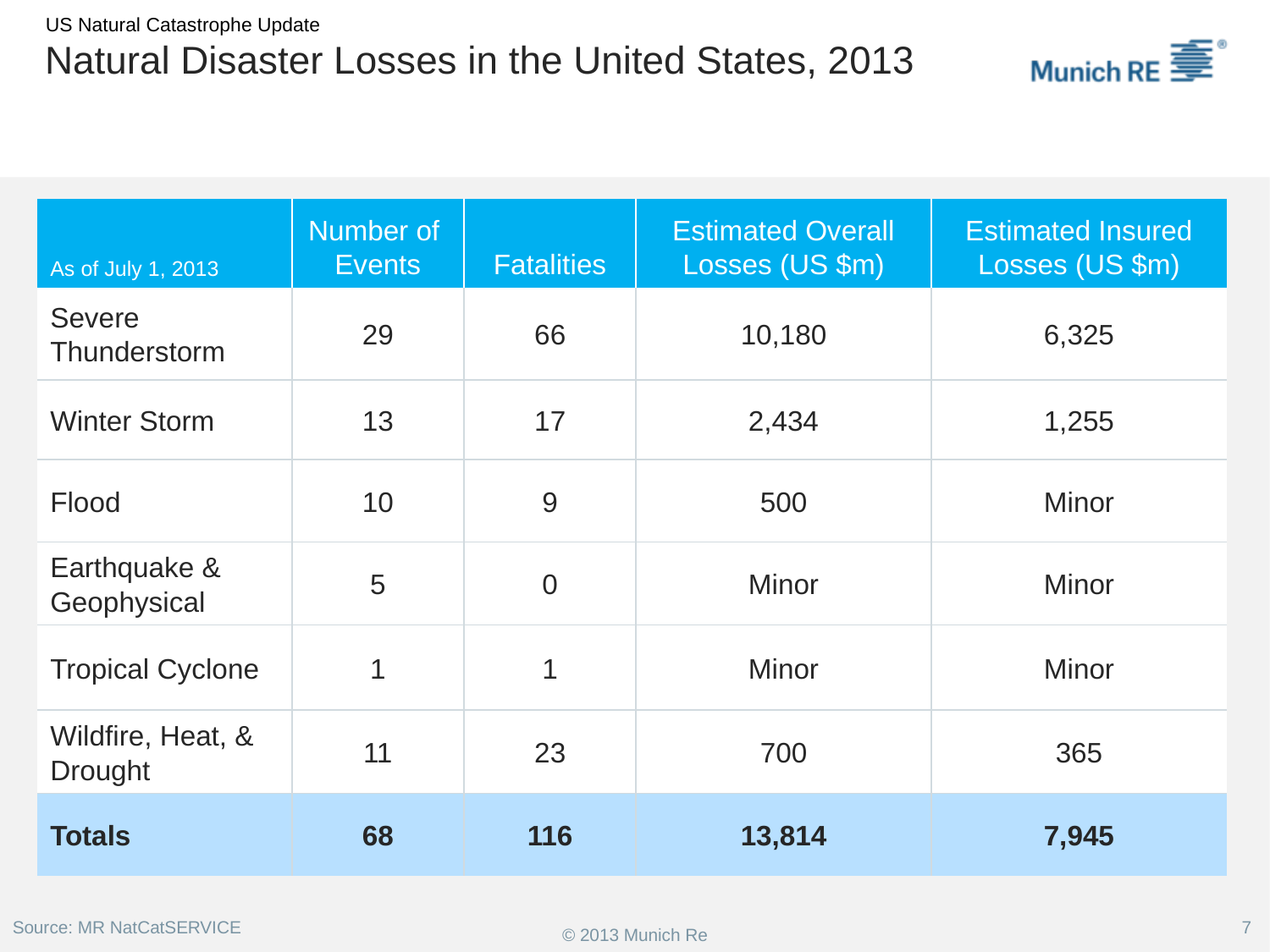

US Natural Catastrophe Update
# Natural Disaster Losses in the United States, 2013
| As of July 1, 2013 | Number of Events | Fatalities | Estimated Overall Losses (US $m) | Estimated Insured Losses (US $m) |
| --- | --- | --- | --- | --- |
| Severe Thunderstorm | 29 | 66 | 10,180 | 6,325 |
| Winter Storm | 13 | 17 | 2,434 | 1,255 |
| Flood | 10 | 9 | 500 | Minor |
| Earthquake & Geophysical | 5 | 0 | Minor | Minor |
| Tropical Cyclone | 1 | 1 | Minor | Minor |
| Wildfire, Heat, & Drought | 11 | 23 | 700 | 365 |
| Totals | 68 | 116 | 13,814 | 7,945 |
7
Source: MR NatCatSERVICE